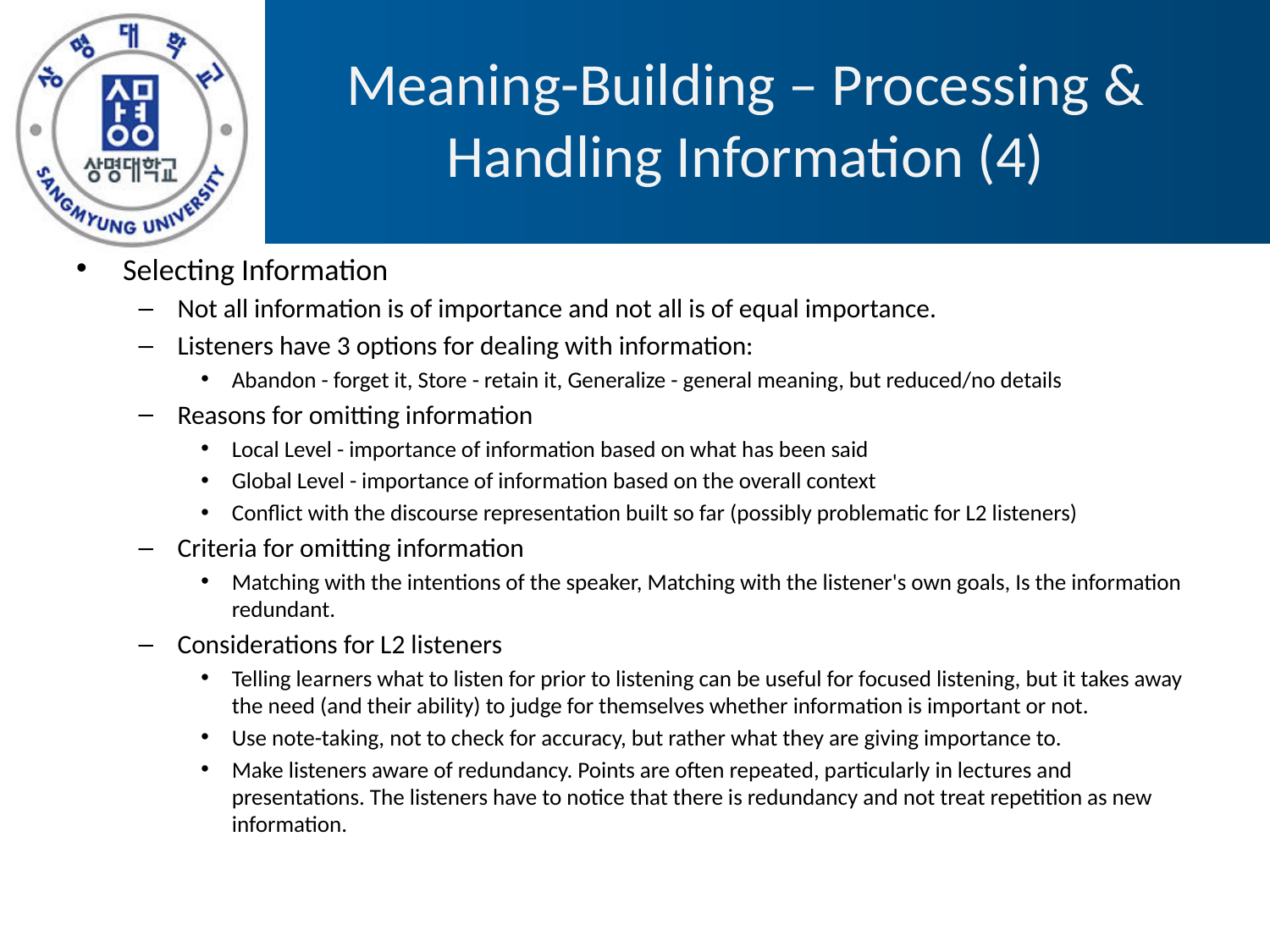

# Meaning-Building – Processing & Handling Information (4)
Selecting Information
Not all information is of importance and not all is of equal importance.
Listeners have 3 options for dealing with information:
Abandon - forget it, Store - retain it, Generalize - general meaning, but reduced/no details
Reasons for omitting information
Local Level - importance of information based on what has been said
Global Level - importance of information based on the overall context
Conflict with the discourse representation built so far (possibly problematic for L2 listeners)
Criteria for omitting information
Matching with the intentions of the speaker, Matching with the listener's own goals, Is the information redundant.
Considerations for L2 listeners
Telling learners what to listen for prior to listening can be useful for focused listening, but it takes away the need (and their ability) to judge for themselves whether information is important or not.
Use note-taking, not to check for accuracy, but rather what they are giving importance to.
Make listeners aware of redundancy. Points are often repeated, particularly in lectures and presentations. The listeners have to notice that there is redundancy and not treat repetition as new information.